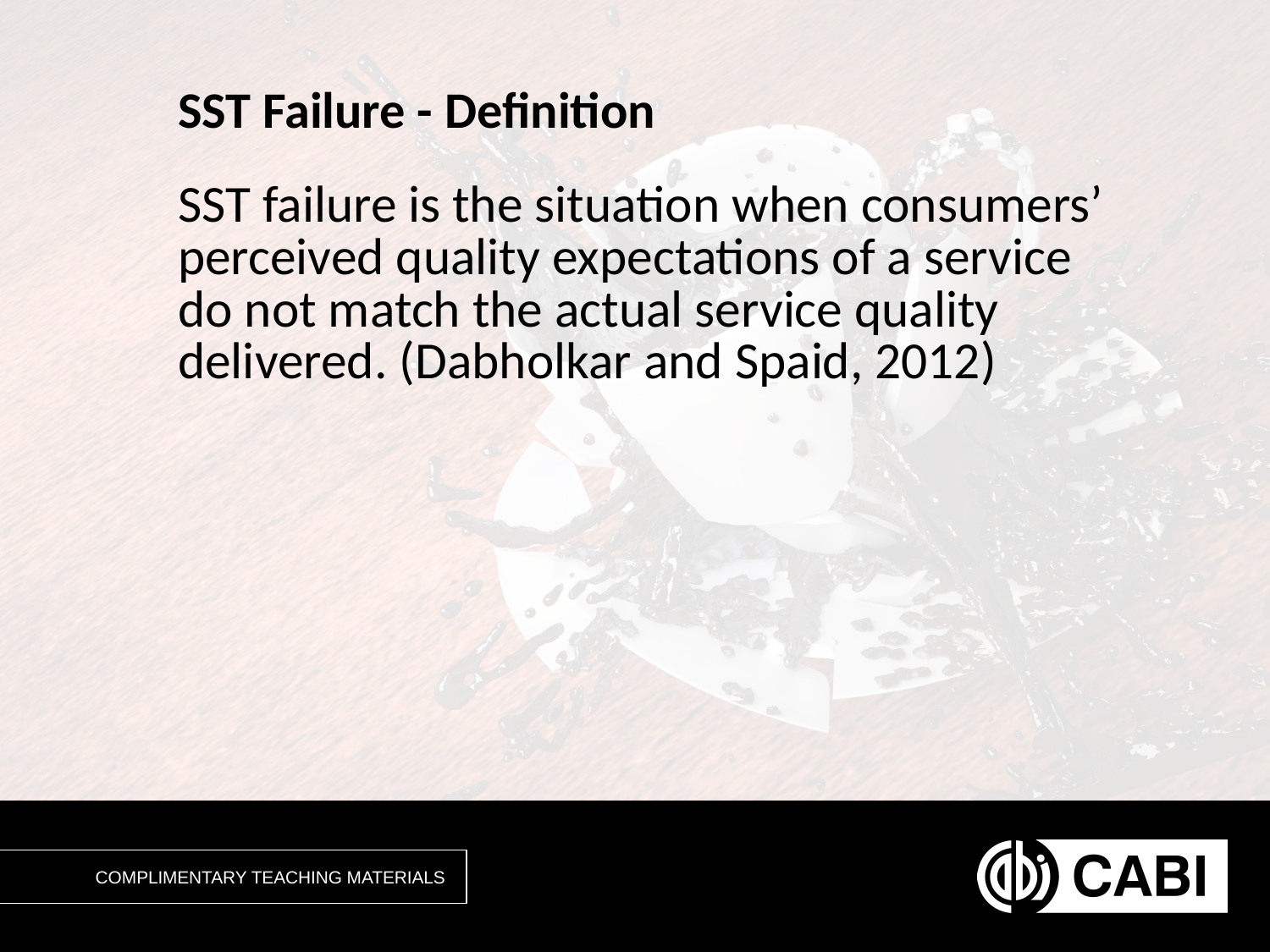

# SST Failure - Definition
SST failure is the situation when consumers’ perceived quality expectations of a service do not match the actual service quality delivered. (Dabholkar and Spaid, 2012)